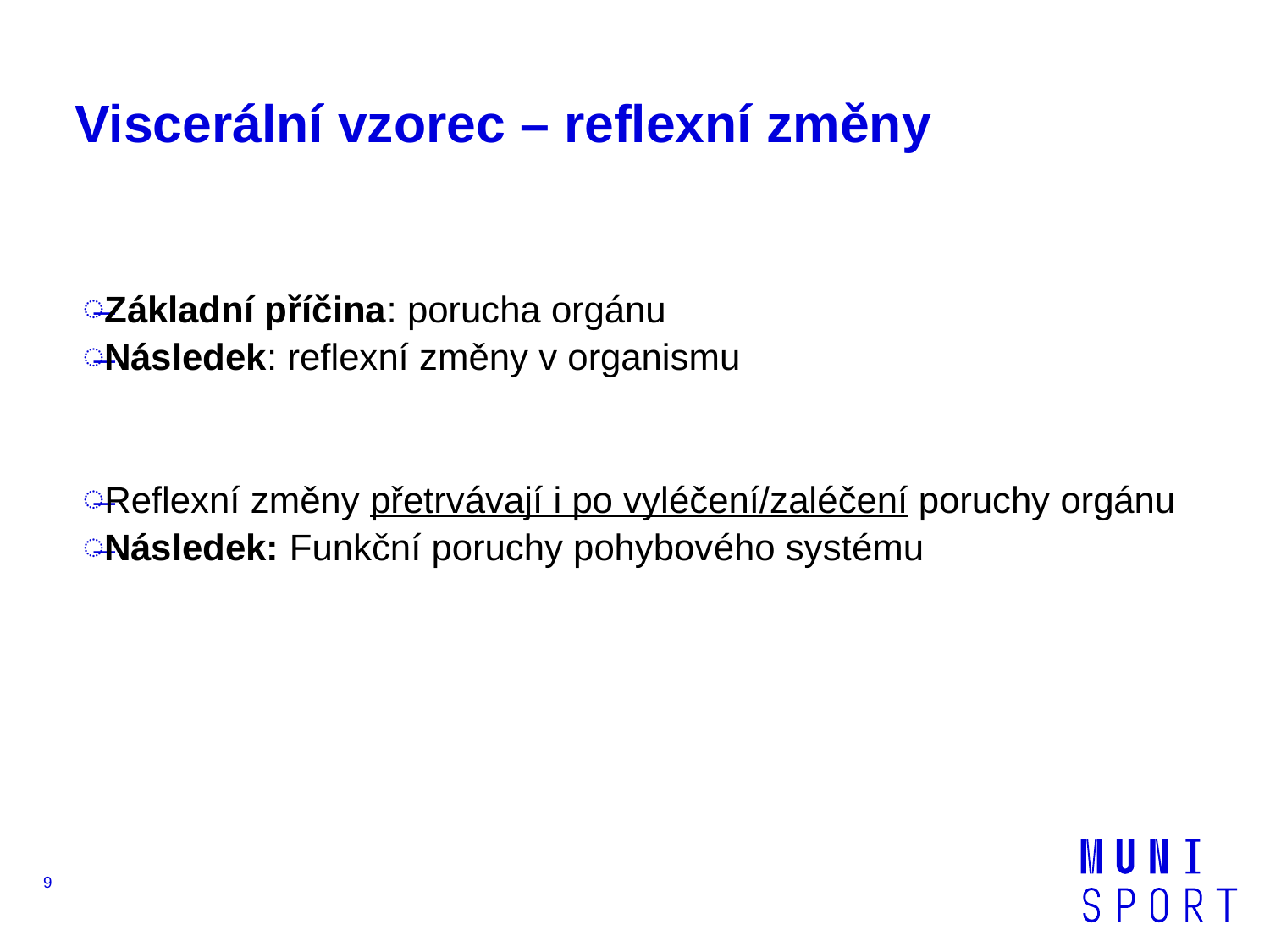

# Viscerální vzorec – reflexní změny

Základní příčina: porucha orgánu
Následek: reflexní změny v organismu

Reflexní změny přetrvávají i po vyléčení/zaléčení poruchy orgánu
Následek: Funkční poruchy pohybového systému
9